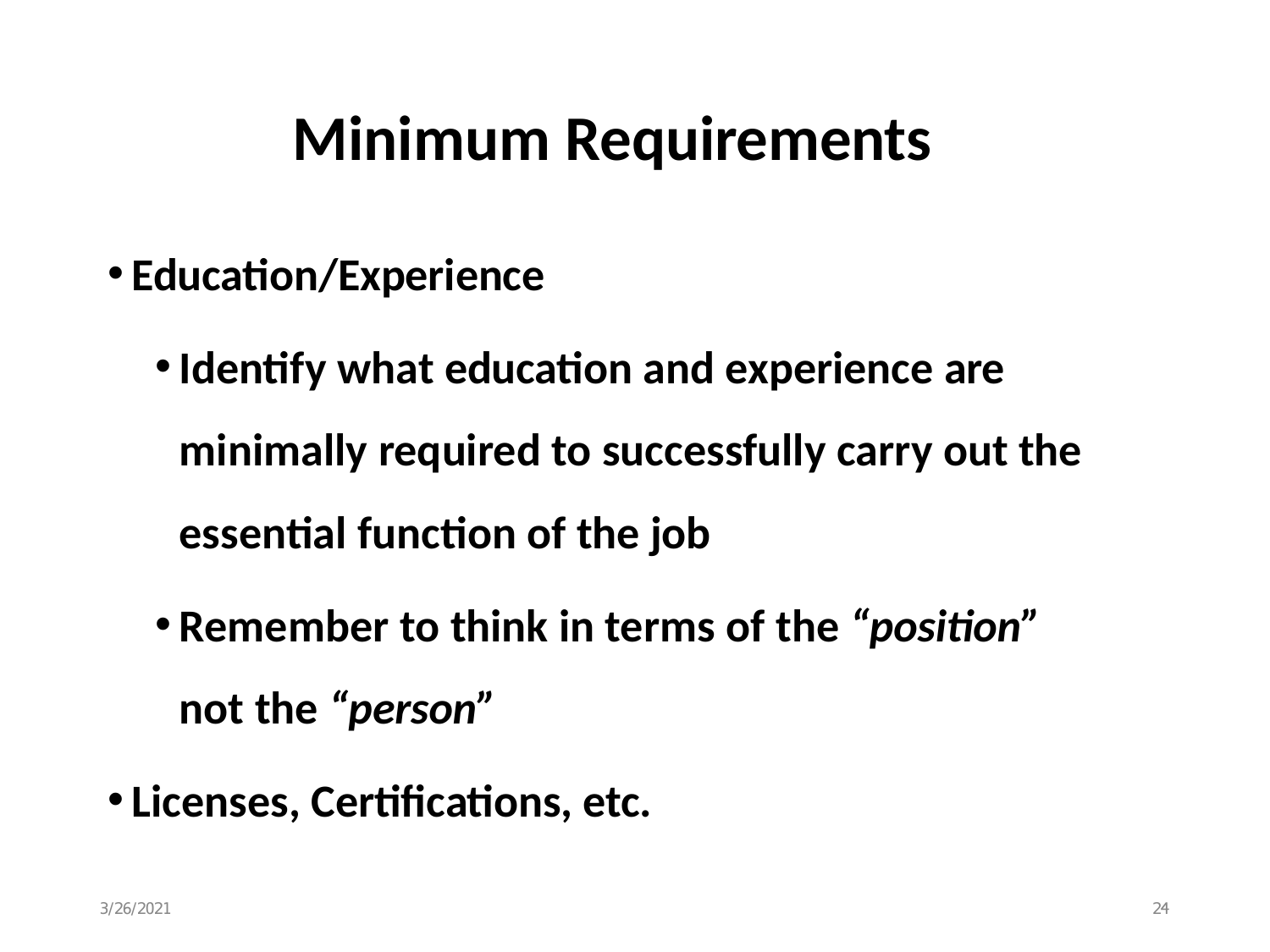

# Minimum Requirements
Education/Experience
Identify what education and experience are minimally required to successfully carry out the essential function of the job
Remember to think in terms of the “position”
not the “person”
Licenses, Certifications, etc.
3/26/2021
24